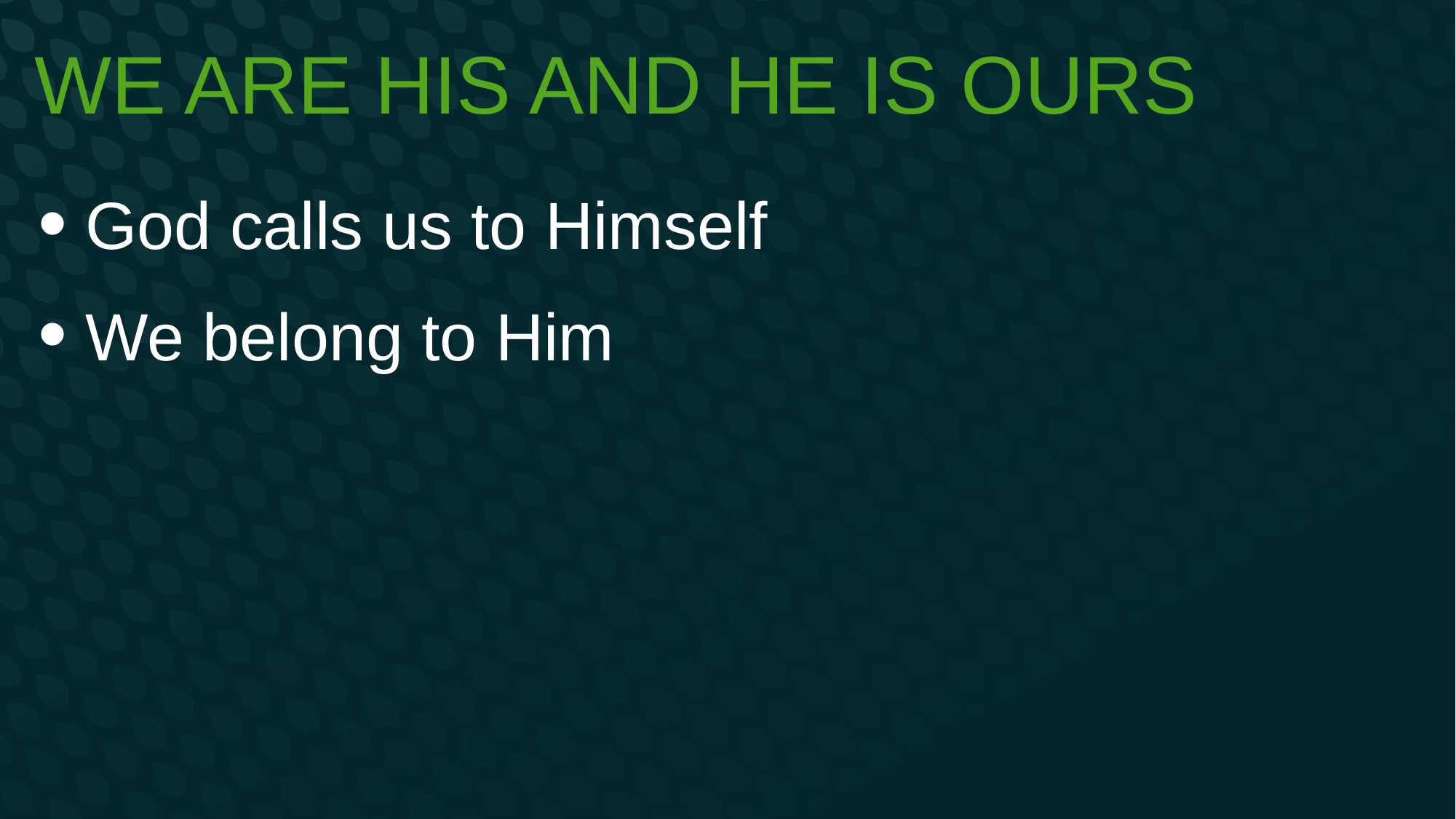

# We are his and he is ours
 God calls us to Himself
 We belong to Him